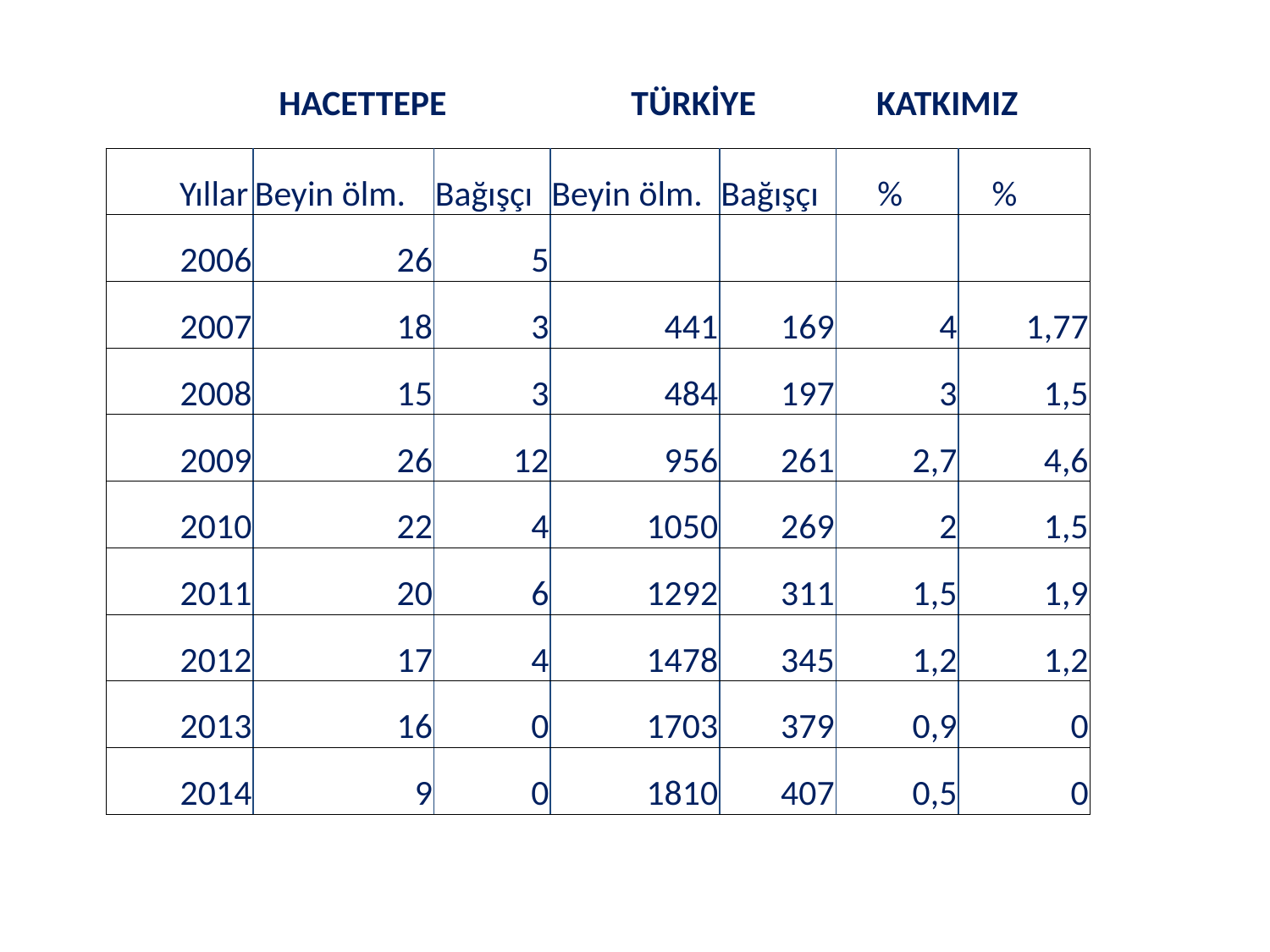

HACETTEPE                       TÜRKİYE               KATKIMIZ
| Yıllar | Beyin ölm. | Bağışçı | Beyin ölm. | Bağışçı | % | % |
| --- | --- | --- | --- | --- | --- | --- |
| 2006 | 26 | 5 |  |  |  |  |
| 2007 | 18 | 3 | 441 | 169 | 4 | 1,77 |
| 2008 | 15 | 3 | 484 | 197 | 3 | 1,5 |
| 2009 | 26 | 12 | 956 | 261 | 2,7 | 4,6 |
| 2010 | 22 | 4 | 1050 | 269 | 2 | 1,5 |
| 2011 | 20 | 6 | 1292 | 311 | 1,5 | 1,9 |
| 2012 | 17 | 4 | 1478 | 345 | 1,2 | 1,2 |
| 2013 | 16 | 0 | 1703 | 379 | 0,9 | 0 |
| 2014 | 9 | 0 | 1810 | 407 | 0,5 | 0 |